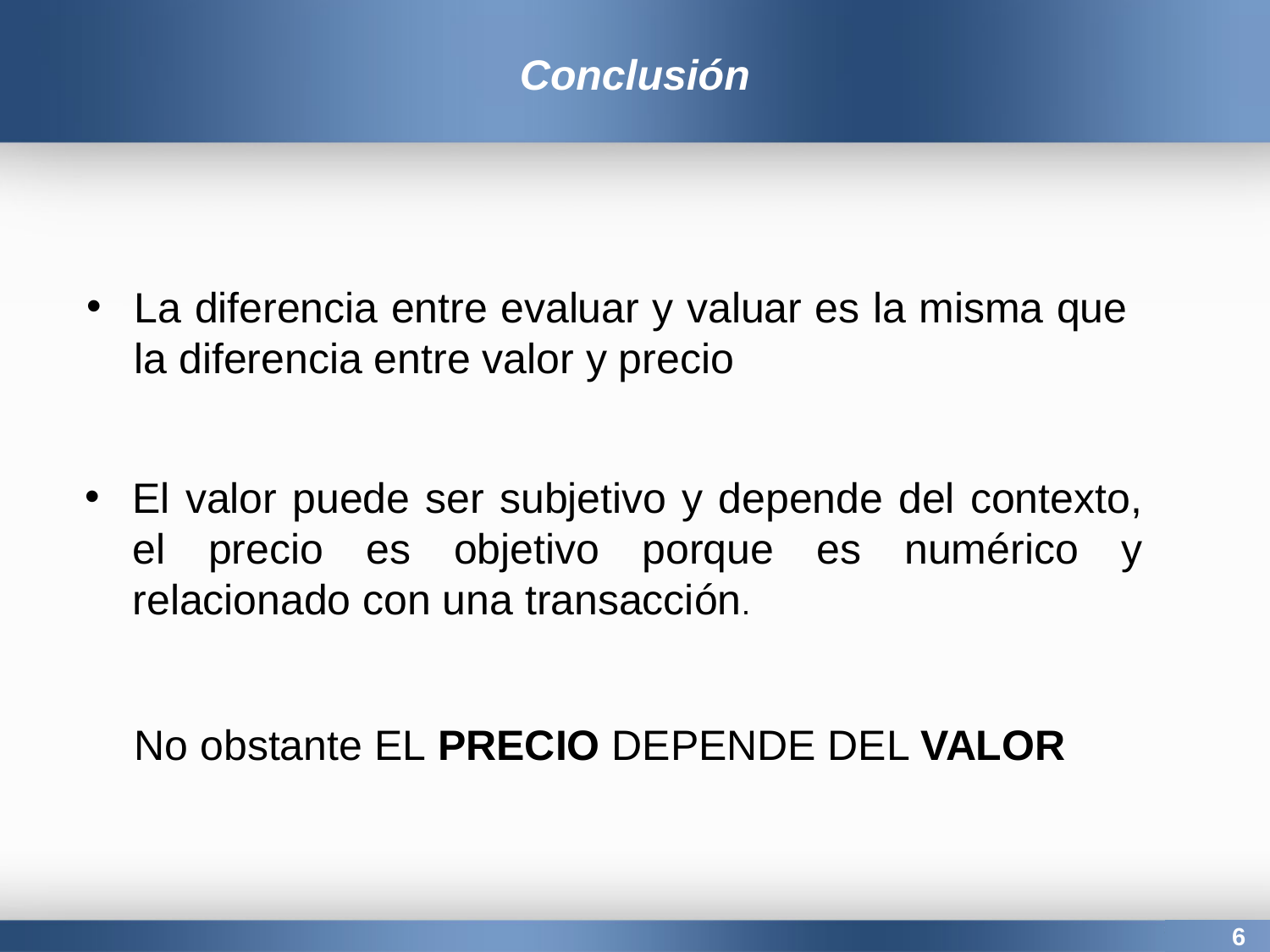

Conclusión
La diferencia entre evaluar y valuar es la misma que  la diferencia entre valor y precio

El valor puede ser subjetivo y depende del contexto, el precio es objetivo porque es numérico y relacionado con una transacción.
No obstante EL PRECIO DEPENDE DEL VALOR
6